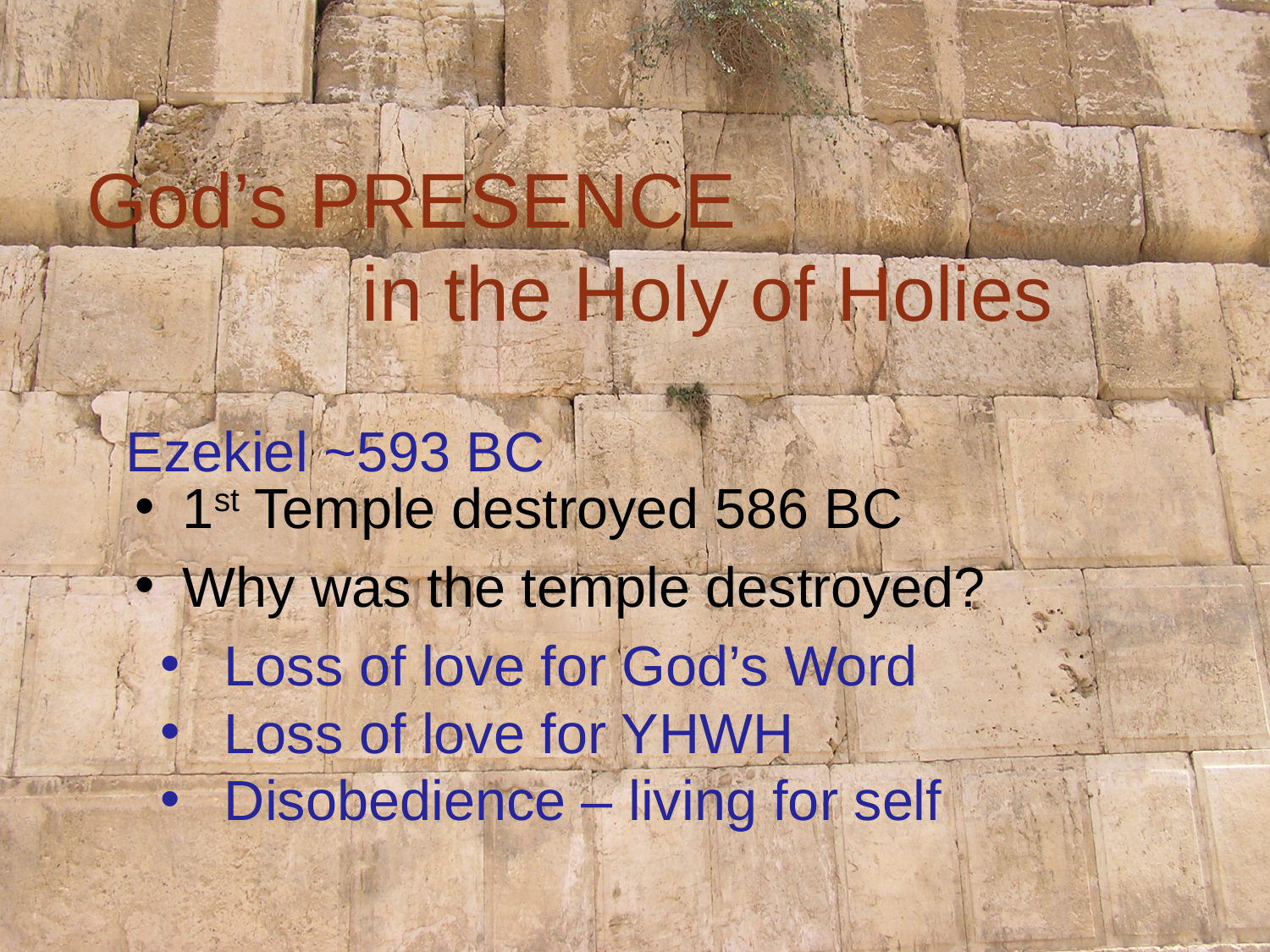

God’s PRESENCE
		 in the Holy of Holies
Ezekiel ~593 BC
1st Temple destroyed 586 BC
Why was the temple destroyed?
Loss of love for God’s Word
Loss of love for YHWH
Disobedience – living for self